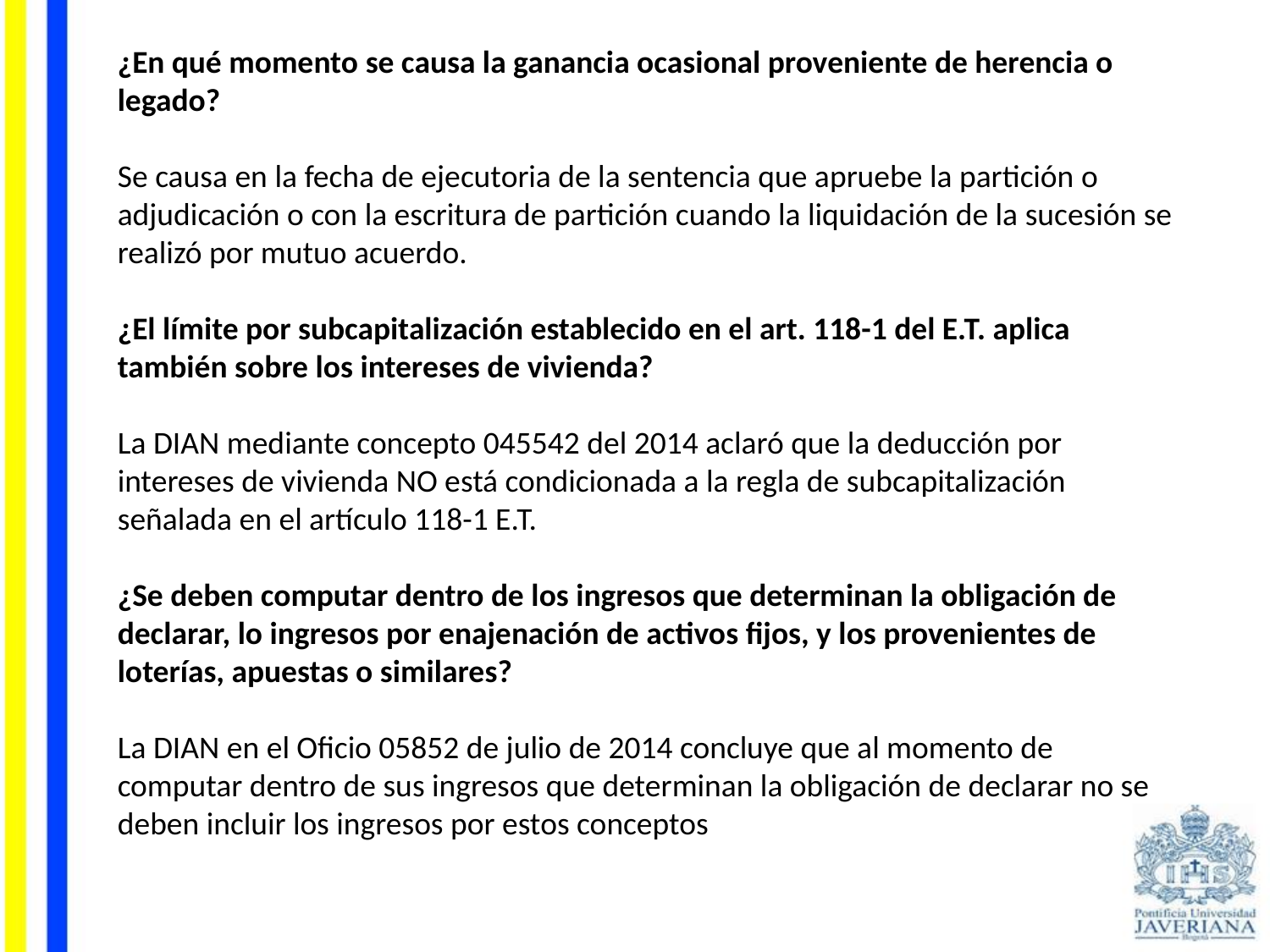

¿En qué momento se causa la ganancia ocasional proveniente de herencia o legado?

Se causa en la fecha de ejecutoria de la sentencia que apruebe la partición o adjudicación o con la escritura de partición cuando la liquidación de la sucesión se realizó por mutuo acuerdo.

¿El límite por subcapitalización establecido en el art. 118-1 del E.T. aplica también sobre los intereses de vivienda?

La DIAN mediante concepto 045542 del 2014 aclaró que la deducción por intereses de vivienda NO está condicionada a la regla de subcapitalización señalada en el artículo 118-1 E.T.

¿Se deben computar dentro de los ingresos que determinan la obligación de declarar, lo ingresos por enajenación de activos fijos, y los provenientes de loterías, apuestas o similares?

La DIAN en el Oficio 05852 de julio de 2014 concluye que al momento de computar dentro de sus ingresos que determinan la obligación de declarar no se deben incluir los ingresos por estos conceptos